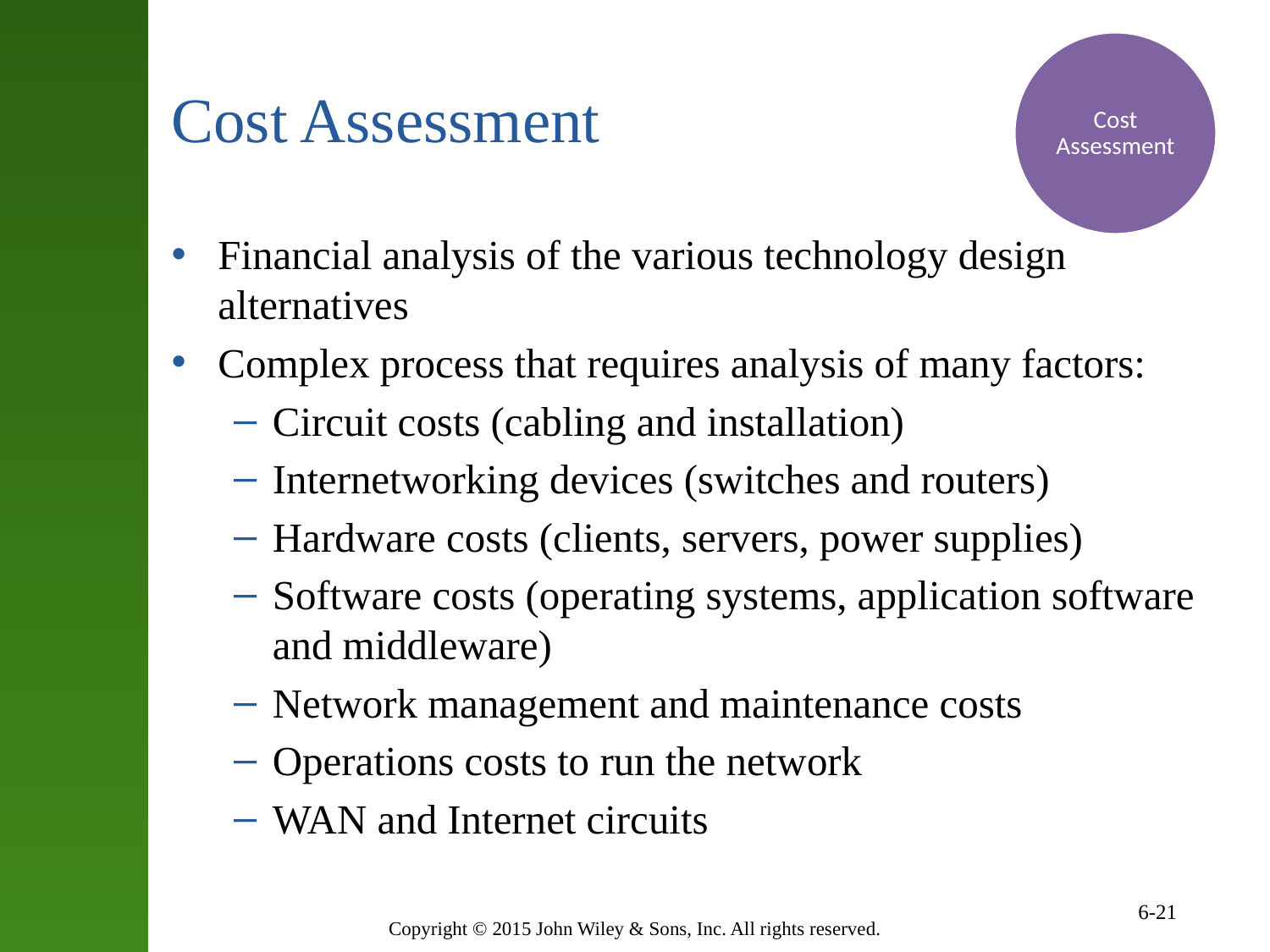

Cost Assessment
# Cost Assessment
Financial analysis of the various technology design alternatives
Complex process that requires analysis of many factors:
Circuit costs (cabling and installation)
Internetworking devices (switches and routers)
Hardware costs (clients, servers, power supplies)
Software costs (operating systems, application software and middleware)
Network management and maintenance costs
Operations costs to run the network
WAN and Internet circuits